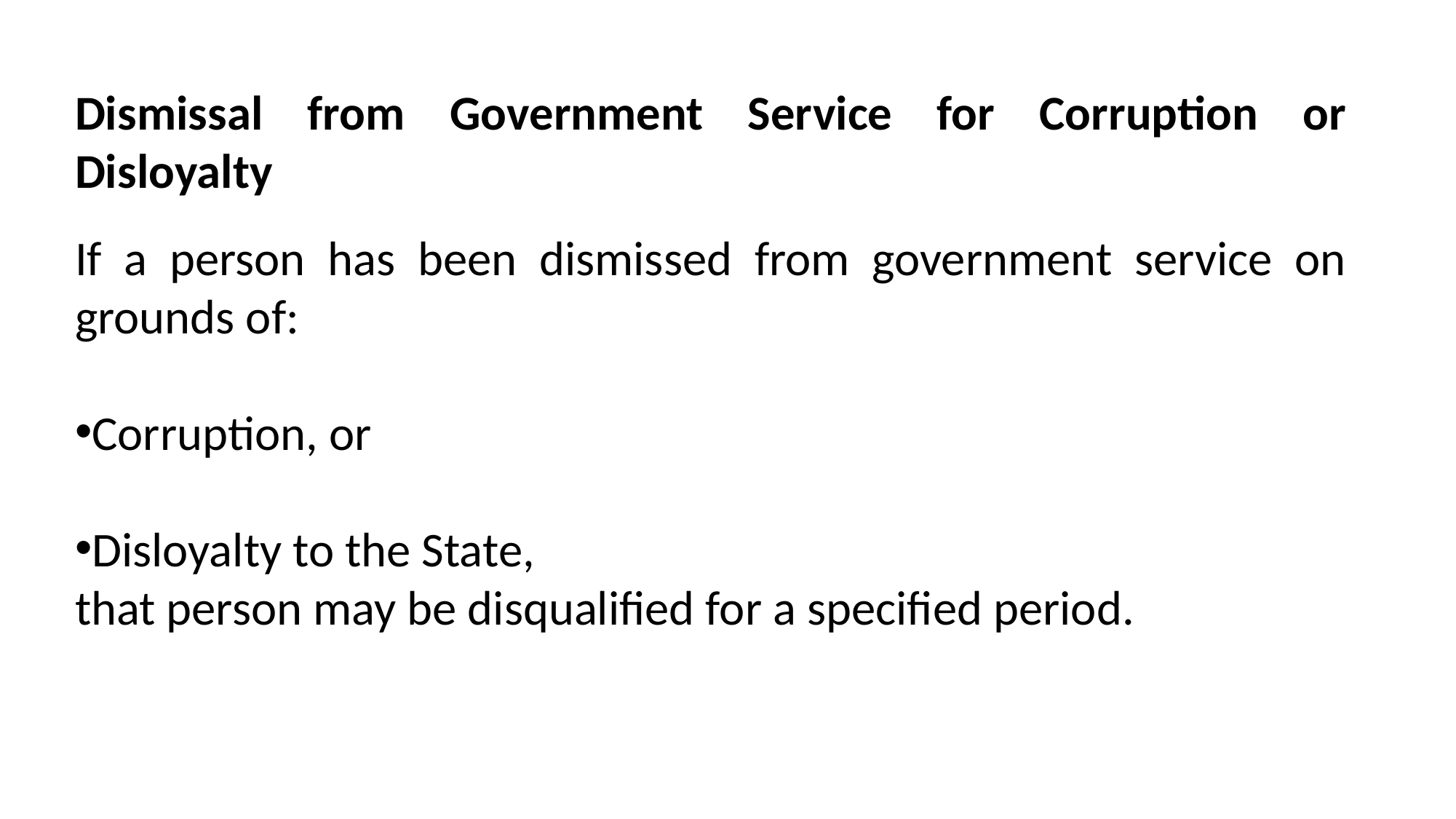

Dismissal from Government Service for Corruption or Disloyalty
If a person has been dismissed from government service on grounds of:

Corruption, or

Disloyalty to the State,
that person may be disqualified for a specified period.